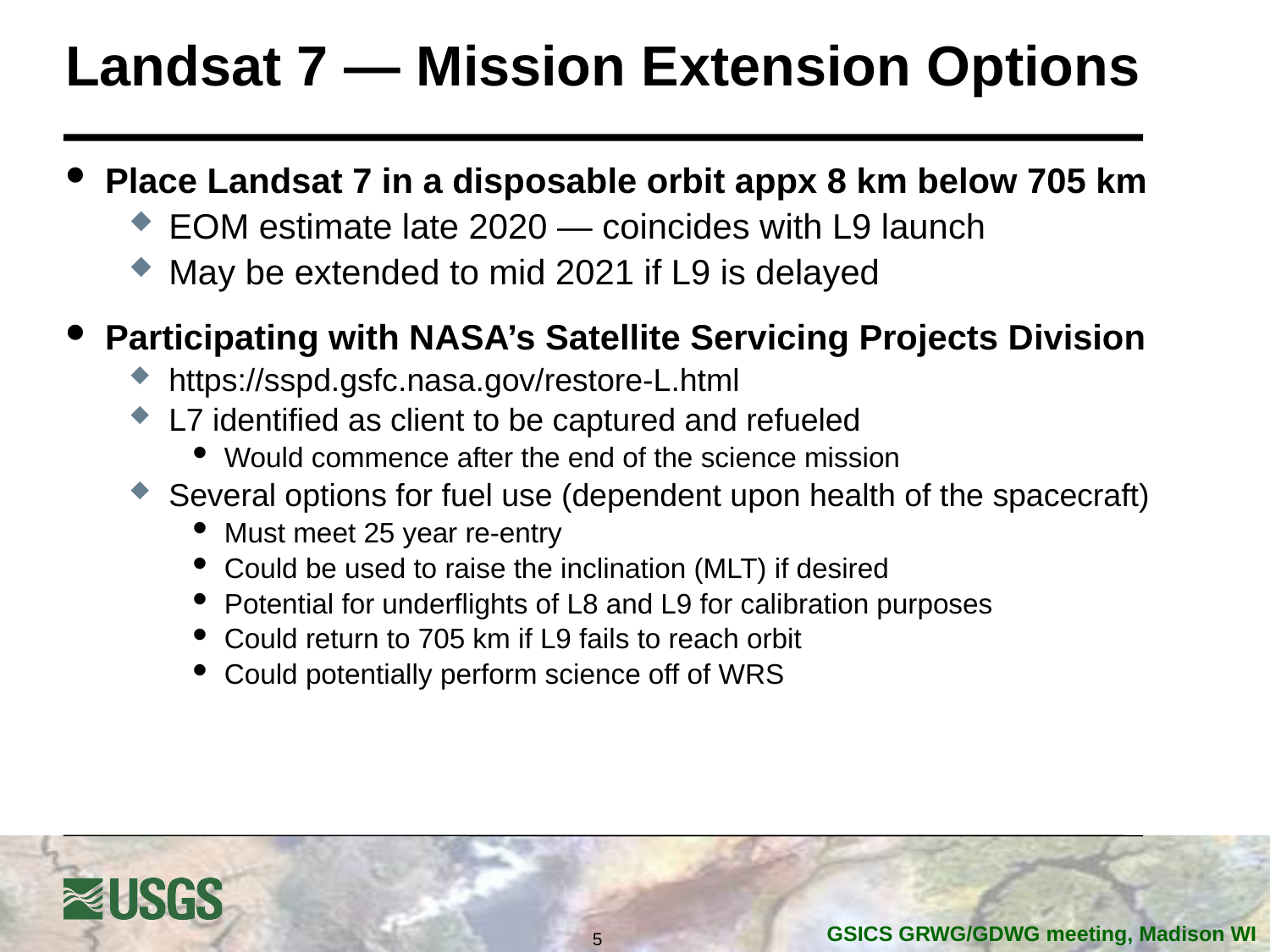

# Landsat 7 — Mission Extension Options
Place Landsat 7 in a disposable orbit appx 8 km below 705 km
EOM estimate late 2020 — coincides with L9 launch
May be extended to mid 2021 if L9 is delayed
Participating with NASA’s Satellite Servicing Projects Division
https://sspd.gsfc.nasa.gov/restore-L.html
L7 identified as client to be captured and refueled
Would commence after the end of the science mission
Several options for fuel use (dependent upon health of the spacecraft)
Must meet 25 year re-entry
Could be used to raise the inclination (MLT) if desired
Potential for underflights of L8 and L9 for calibration purposes
Could return to 705 km if L9 fails to reach orbit
Could potentially perform science off of WRS